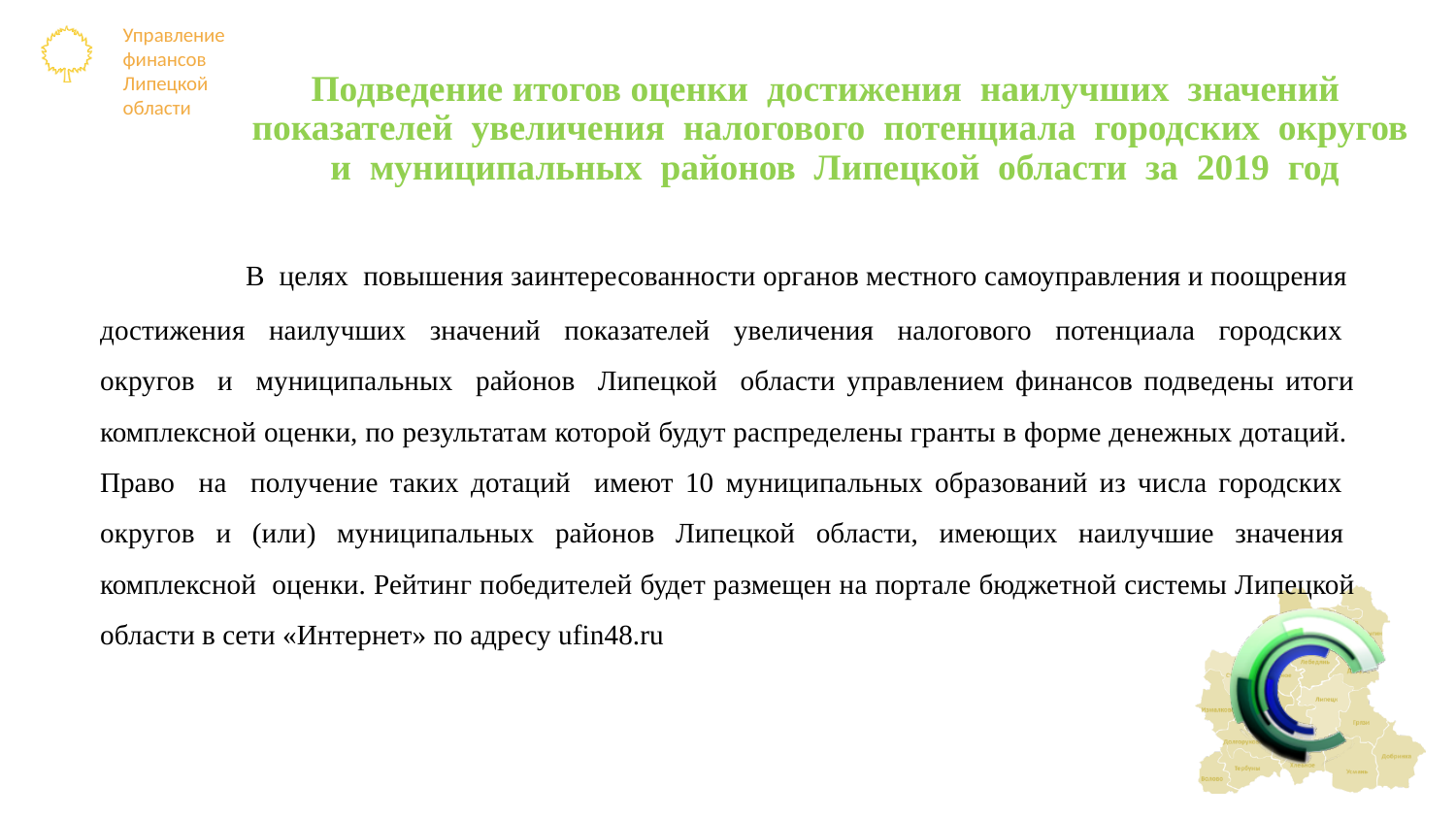

# Подведение итогов оценки  достижения  наилучших  значений  показателей  увеличения  налогового  потенциала  городских  округов  и  муниципальных  районов  Липецкой  области  за  2019  год
	В  целях  повышения заинтересованности органов местного самоуправления и поощрения  достижения  наилучших  значений  показателей  увеличения  налогового  потенциала  городских  округов  и  муниципальных  районов  Липецкой  области управлением финансов подведены итоги комплексной оценки, по результатам которой будут распределены гранты в форме денежных дотаций.  Право  на  получение таких дотаций  имеют 10 муниципальных образований из числа городских  округов  и  (или)  муниципальных  районов  Липецкой  области,  имеющих  наилучшие  значения  комплексной  оценки. Рейтинг победителей будет размещен на портале бюджетной системы Липецкой области в сети «Интернет» по адресу ufin48.ru